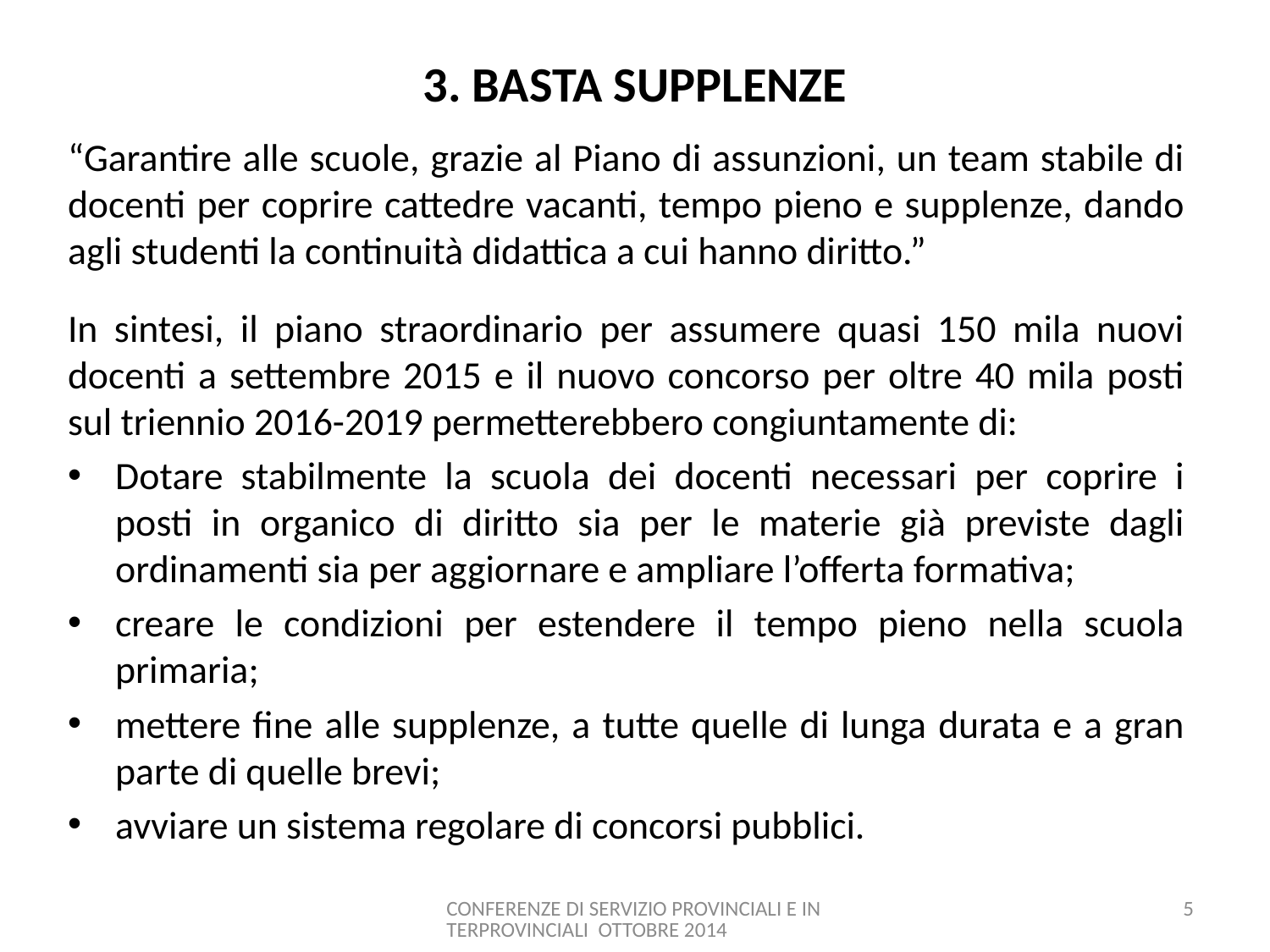

# 3. BASTA SUPPLENZE
“Garantire alle scuole, grazie al Piano di assunzioni, un team stabile di docenti per coprire cattedre vacanti, tempo pieno e supplenze, dando agli studenti la continuità didattica a cui hanno diritto.”
In sintesi, il piano straordinario per assumere quasi 150 mila nuovi docenti a settembre 2015 e il nuovo concorso per oltre 40 mila posti sul triennio 2016-2019 permetterebbero congiuntamente di:
Dotare stabilmente la scuola dei docenti necessari per coprire i posti in organico di diritto sia per le materie già previste dagli ordinamenti sia per aggiornare e ampliare l’offerta formativa;
creare le condizioni per estendere il tempo pieno nella scuola primaria;
mettere fine alle supplenze, a tutte quelle di lunga durata e a gran parte di quelle brevi;
avviare un sistema regolare di concorsi pubblici.

CONFERENZE DI SERVIZIO PROVINCIALI E INTERPROVINCIALI  OTTOBRE 2014
5